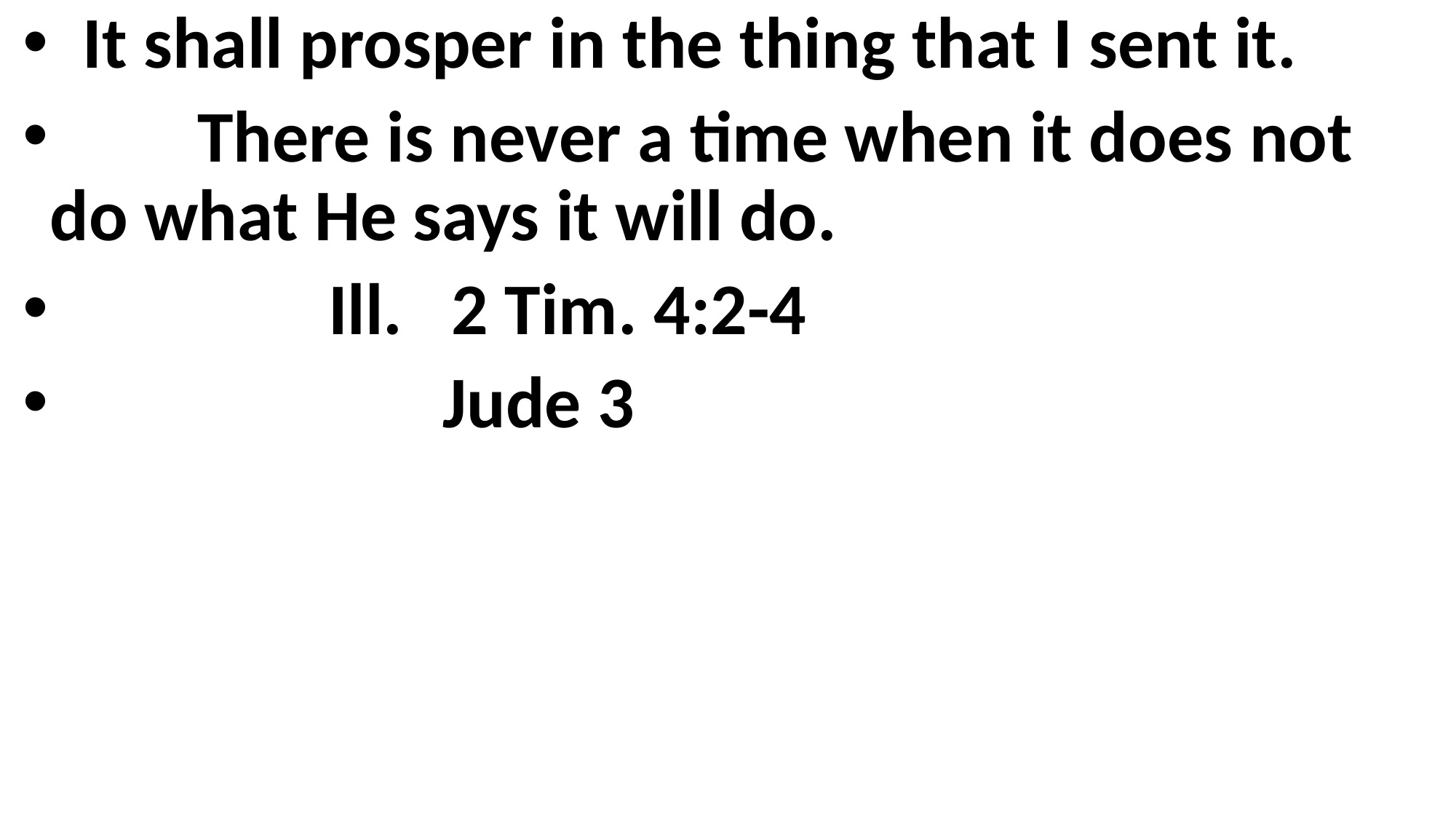

It shall prosper in the thing that I sent it.
         There is never a time when it does not do what He says it will do.
                 Ill.   2 Tim. 4:2-4
                        Jude 3